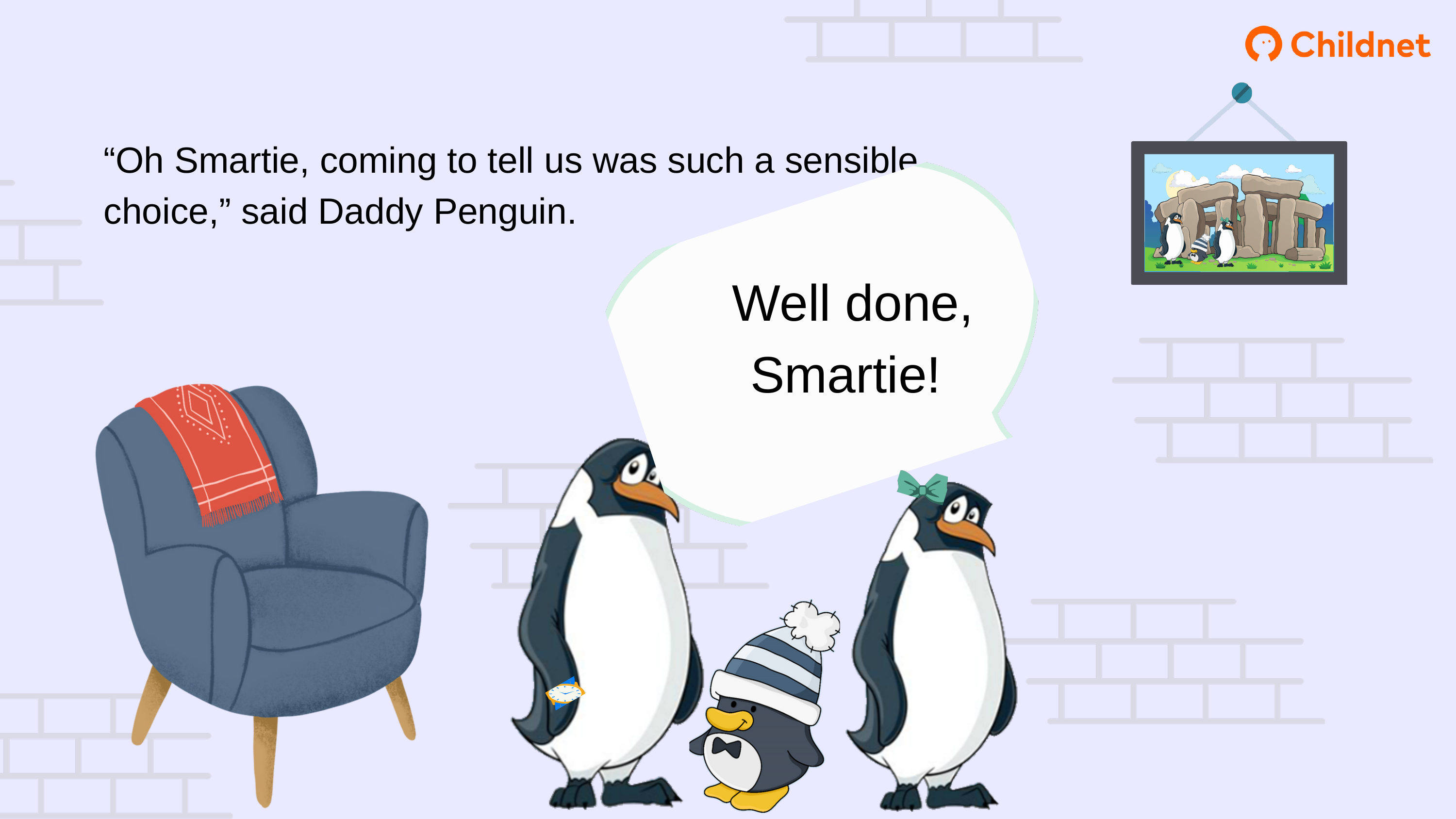

“Oh Smartie, coming to tell us was such a sensible choice,” said Daddy Penguin.

Well done, Smartie!